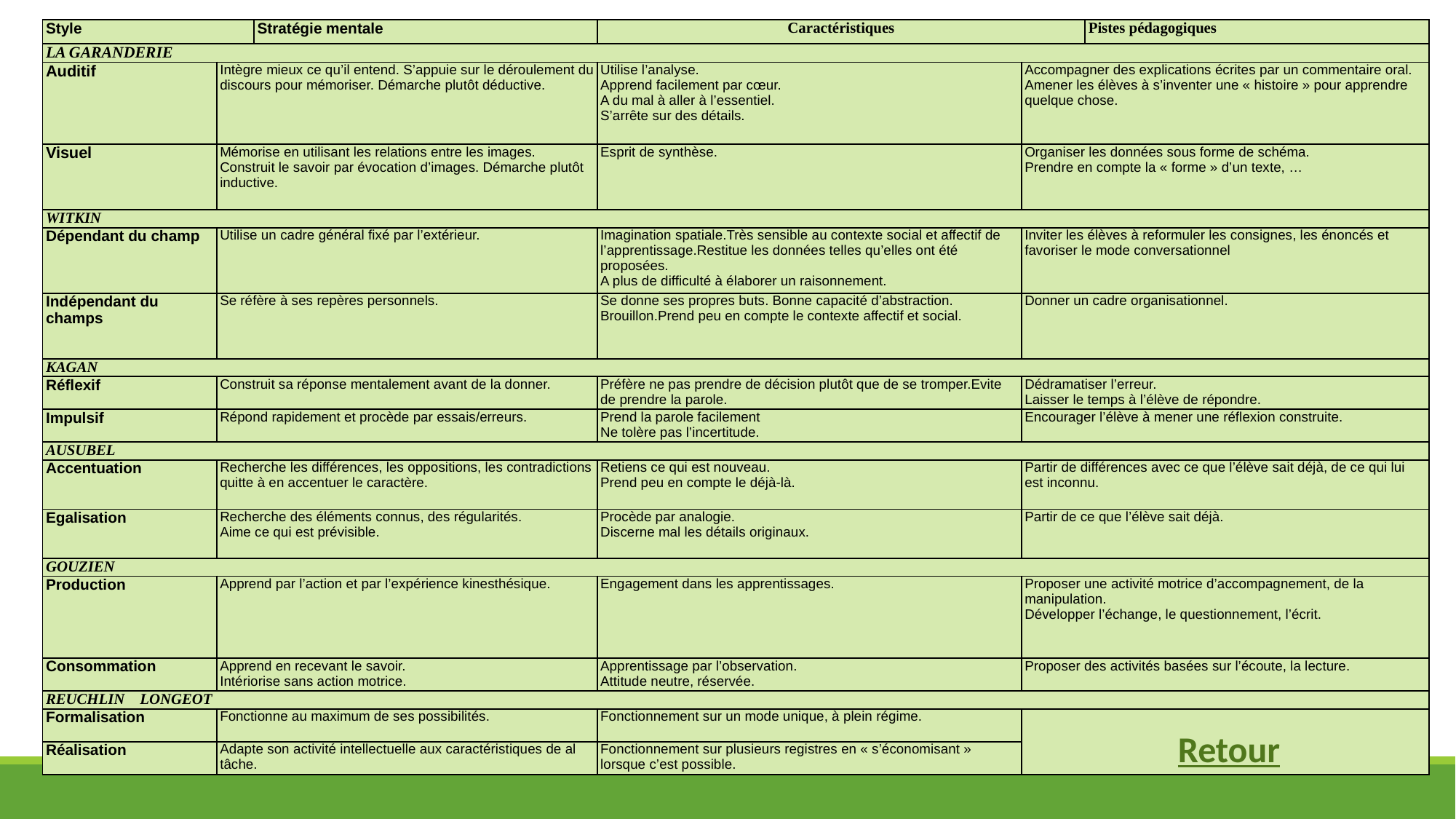

| Style |  | Stratégie mentale | Caractéristiques |  | Pistes pédagogiques |
| --- | --- | --- | --- | --- | --- |
| LA GARANDERIE |  |  |  |  |  |
| Auditif | Intègre mieux ce qu’il entend. S’appuie sur le déroulement du discours pour mémoriser. Démarche plutôt déductive. |  | Utilise l’analyse. Apprend facilement par cœur. A du mal à aller à l’essentiel. S’arrête sur des détails. | Accompagner des explications écrites par un commentaire oral. Amener les élèves à s’inventer une « histoire » pour apprendre quelque chose. |  |
| Visuel | Mémorise en utilisant les relations entre les images. Construit le savoir par évocation d’images. Démarche plutôt inductive. |  | Esprit de synthèse. | Organiser les données sous forme de schéma. Prendre en compte la « forme » d’un texte, … |  |
| WITKIN |  |  |  |  |  |
| Dépendant du champ | Utilise un cadre général fixé par l’extérieur. |  | Imagination spatiale.Très sensible au contexte social et affectif de l’apprentissage.Restitue les données telles qu’elles ont été proposées. A plus de difficulté à élaborer un raisonnement. | Inviter les élèves à reformuler les consignes, les énoncés et favoriser le mode conversationnel |  |
| Indépendant du champs | Se réfère à ses repères personnels. |  | Se donne ses propres buts. Bonne capacité d’abstraction. Brouillon.Prend peu en compte le contexte affectif et social. | Donner un cadre organisationnel. |  |
| KAGAN |  |  |  |  |  |
| Réflexif | Construit sa réponse mentalement avant de la donner. |  | Préfère ne pas prendre de décision plutôt que de se tromper.Evite de prendre la parole. | Dédramatiser l’erreur. Laisser le temps à l’élève de répondre. |  |
| Impulsif | Répond rapidement et procède par essais/erreurs. |  | Prend la parole facilement Ne tolère pas l’incertitude. | Encourager l’élève à mener une réflexion construite. |  |
| AUSUBEL |  |  |  |  |  |
| Accentuation | Recherche les différences, les oppositions, les contradictions quitte à en accentuer le caractère. |  | Retiens ce qui est nouveau. Prend peu en compte le déjà-là. | Partir de différences avec ce que l’élève sait déjà, de ce qui lui est inconnu. |  |
| Egalisation | Recherche des éléments connus, des régularités. Aime ce qui est prévisible. |  | Procède par analogie. Discerne mal les détails originaux. | Partir de ce que l’élève sait déjà. |  |
| GOUZIEN |  |  |  |  |  |
| Production | Apprend par l’action et par l’expérience kinesthésique. |  | Engagement dans les apprentissages. | Proposer une activité motrice d’accompagnement, de la manipulation. Développer l’échange, le questionnement, l’écrit. |  |
| Consommation | Apprend en recevant le savoir. Intériorise sans action motrice. |  | Apprentissage par l’observation. Attitude neutre, réservée. | Proposer des activités basées sur l’écoute, la lecture. |  |
| REUCHLIN LONGEOT |  |  |  |  |  |
| Formalisation | Fonctionne au maximum de ses possibilités. |  | Fonctionnement sur un mode unique, à plein régime. |  |  |
| Réalisation | Adapte son activité intellectuelle aux caractéristiques de al tâche. |  | Fonctionnement sur plusieurs registres en « s’économisant » lorsque c’est possible. |  |  |
Retour